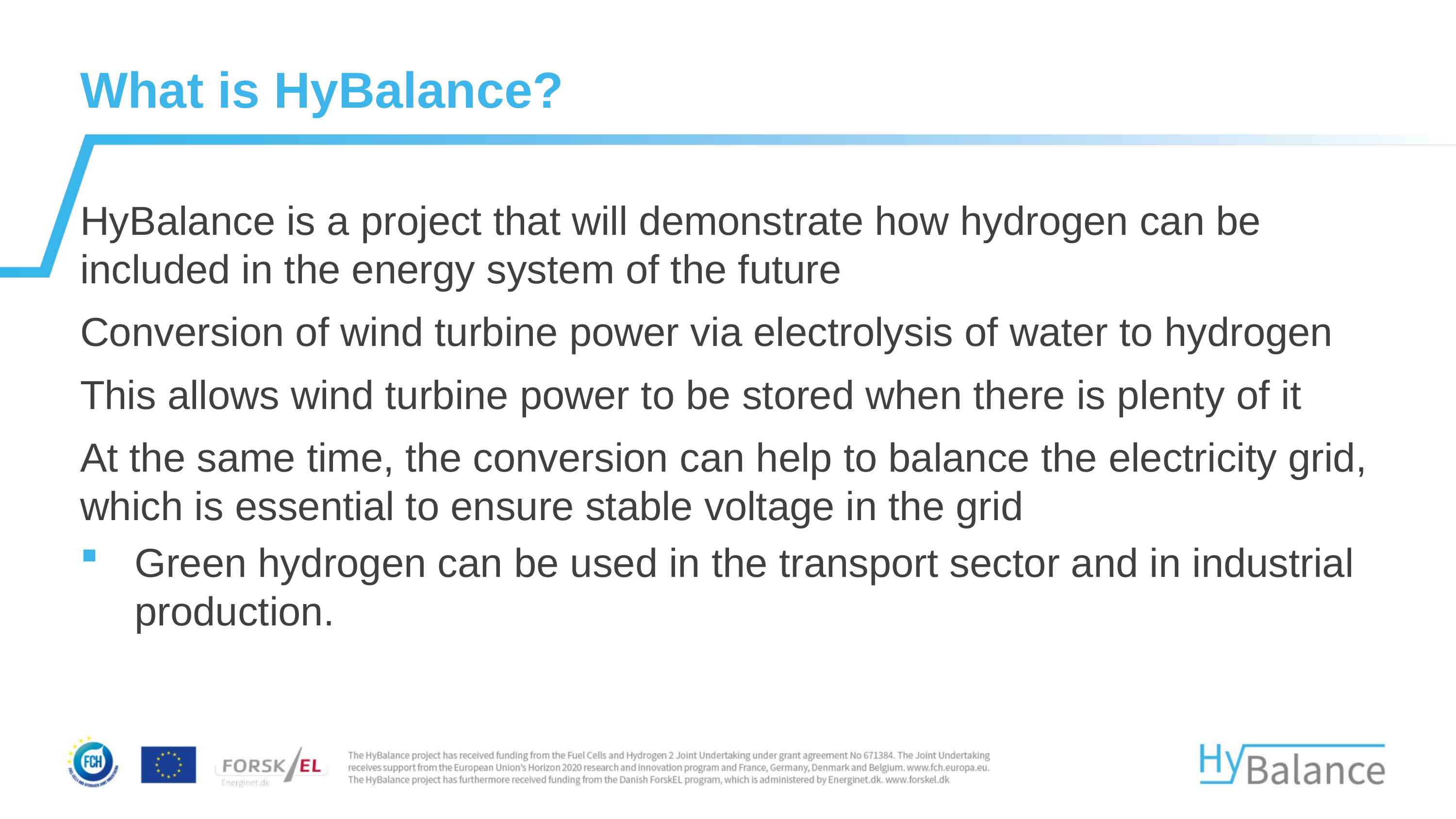

# What is HyBalance?
HyBalance is a project that will demonstrate how hydrogen can be included in the energy system of the future
Conversion of wind turbine power via electrolysis of water to hydrogen
This allows wind turbine power to be stored when there is plenty of it
At the same time, the conversion can help to balance the electricity grid, which is essential to ensure stable voltage in the grid
Green hydrogen can be used in the transport sector and in industrial production.